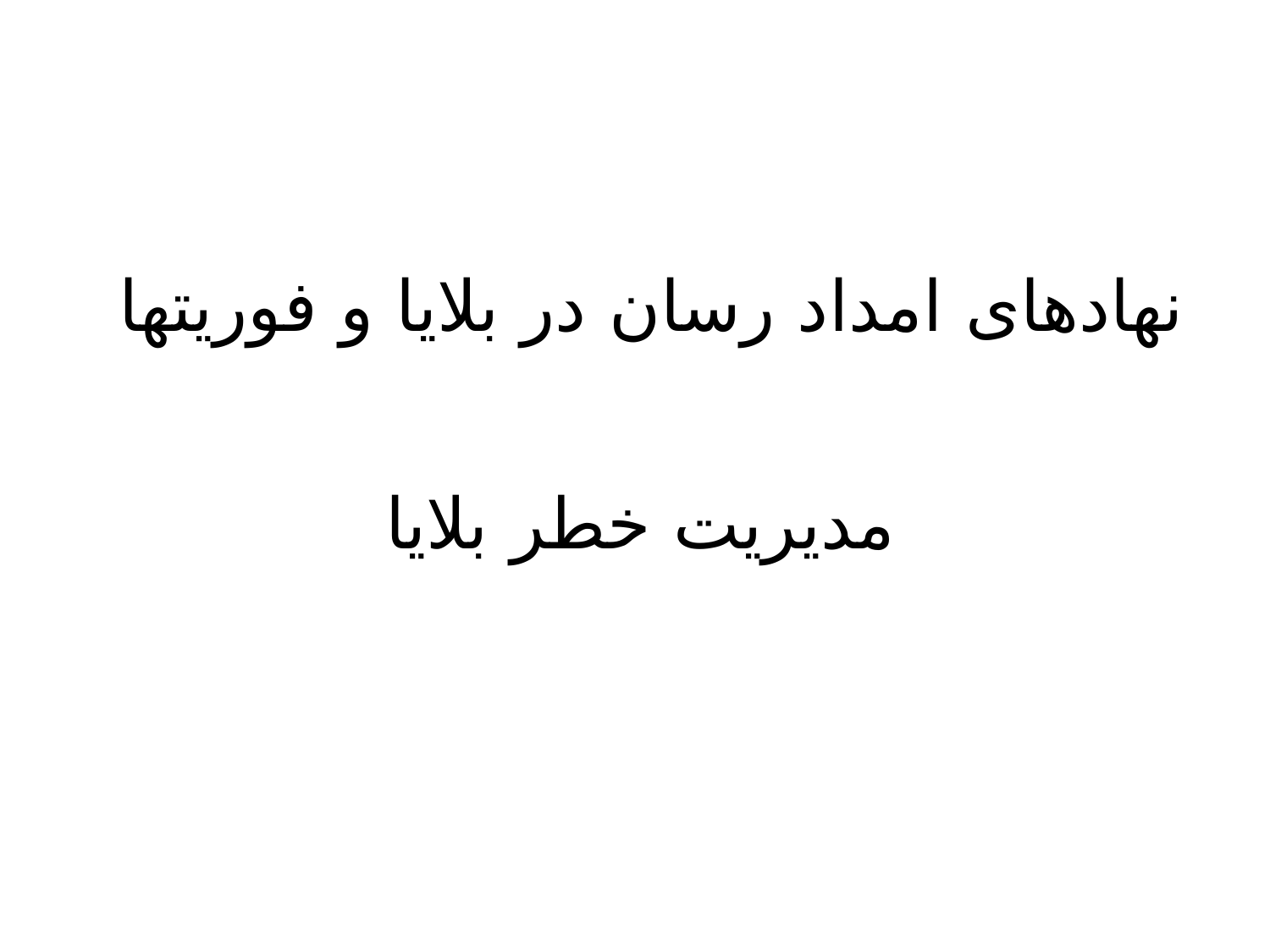

نهادهای امداد رسان در بلایا و فوریتها

مدیریت خطر بلایا